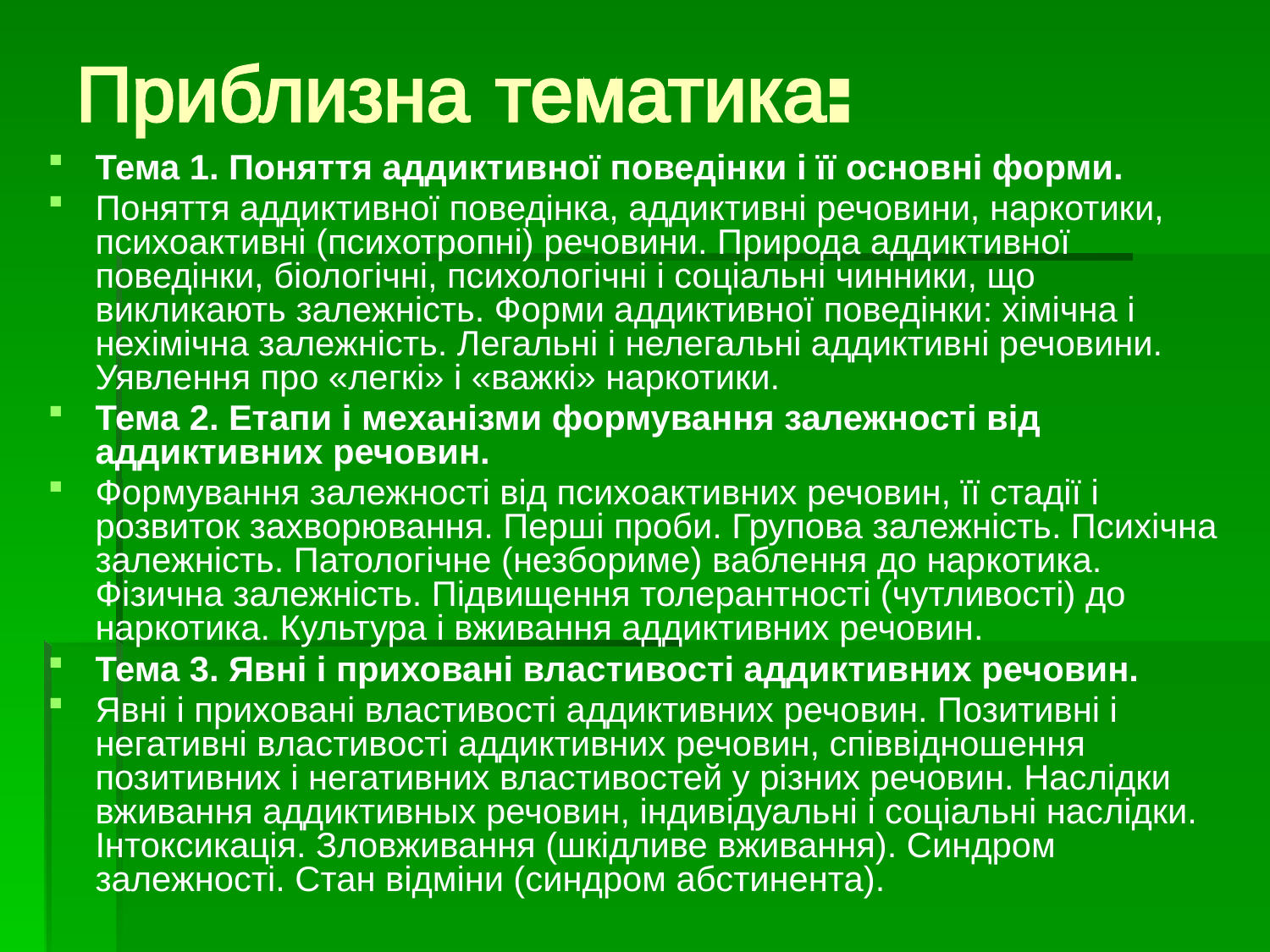

# Приблизна тематика:
Тема 1. Поняття аддиктивної поведінки і її основні форми.
Поняття аддиктивної поведінка, аддиктивні речовини, наркотики, психоактивні (психотропні) речовини. Природа аддиктивної поведінки, біологічні, психологічні і соціальні чинники, що викликають залежність. Форми аддиктивної поведінки: хімічна і нехімічна залежність. Легальні і нелегальні аддиктивні речовини. Уявлення про «легкі» і «важкі» наркотики.
Тема 2. Етапи і механізми формування залежності від аддиктивних речовин.
Формування залежності від психоактивних речовин, її стадії і розвиток захворювання. Перші проби. Групова залежність. Психічна залежність. Патологічне (незбориме) ваблення до наркотика. Фізична залежність. Підвищення толерантності (чутливості) до наркотика. Культура і вживання аддиктивних речовин.
Тема 3. Явні і приховані властивості аддиктивних речовин.
Явні і приховані властивості аддиктивних речовин. Позитивні і негативні властивості аддиктивних речовин, співвідношення позитивних і негативних властивостей у різних речовин. Наслідки вживання аддиктивных речовин, індивідуальні і соціальні наслідки. Інтоксикація. Зловживання (шкідливе вживання). Синдром залежності. Стан відміни (синдром абстинента).